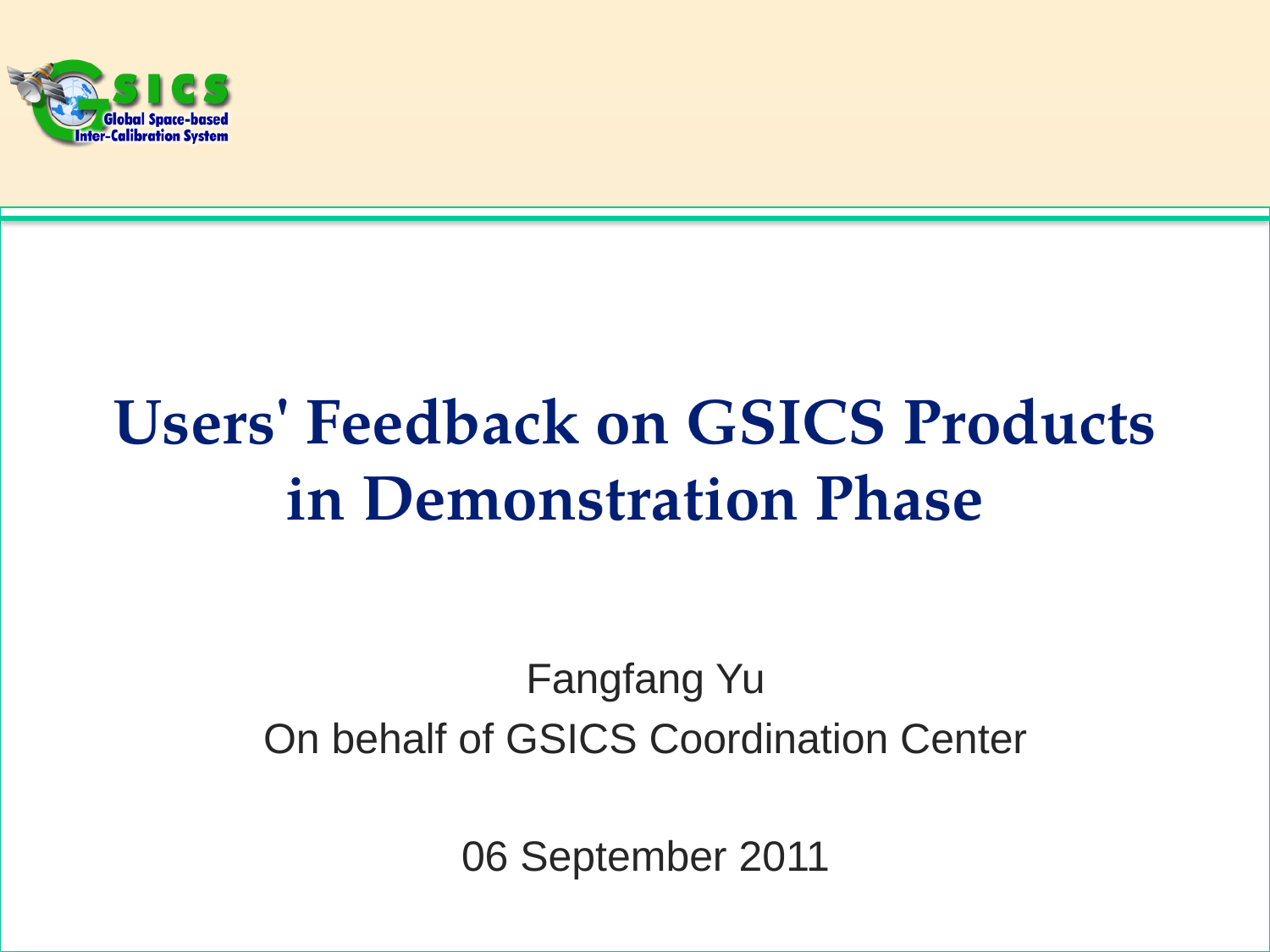

# Users' Feedback on GSICS Products in Demonstration Phase
Fangfang Yu
On behalf of GSICS Coordination Center

06 September 2011